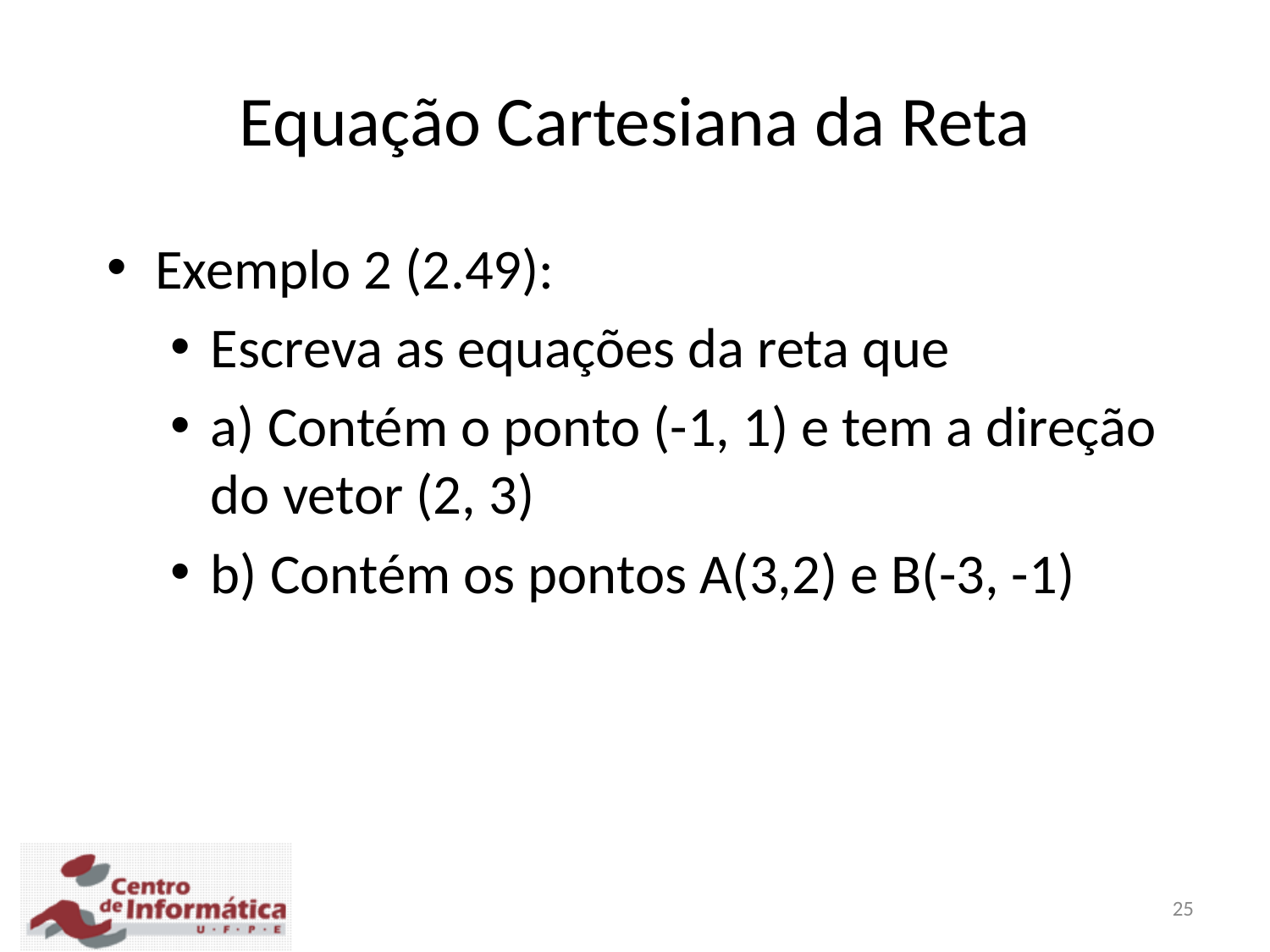

Equação Cartesiana da Reta
Exemplo 2 (2.49):
Escreva as equações da reta que
a) Contém o ponto (-1, 1) e tem a direção do vetor (2, 3)
b) Contém os pontos A(3,2) e B(-3, -1)
25